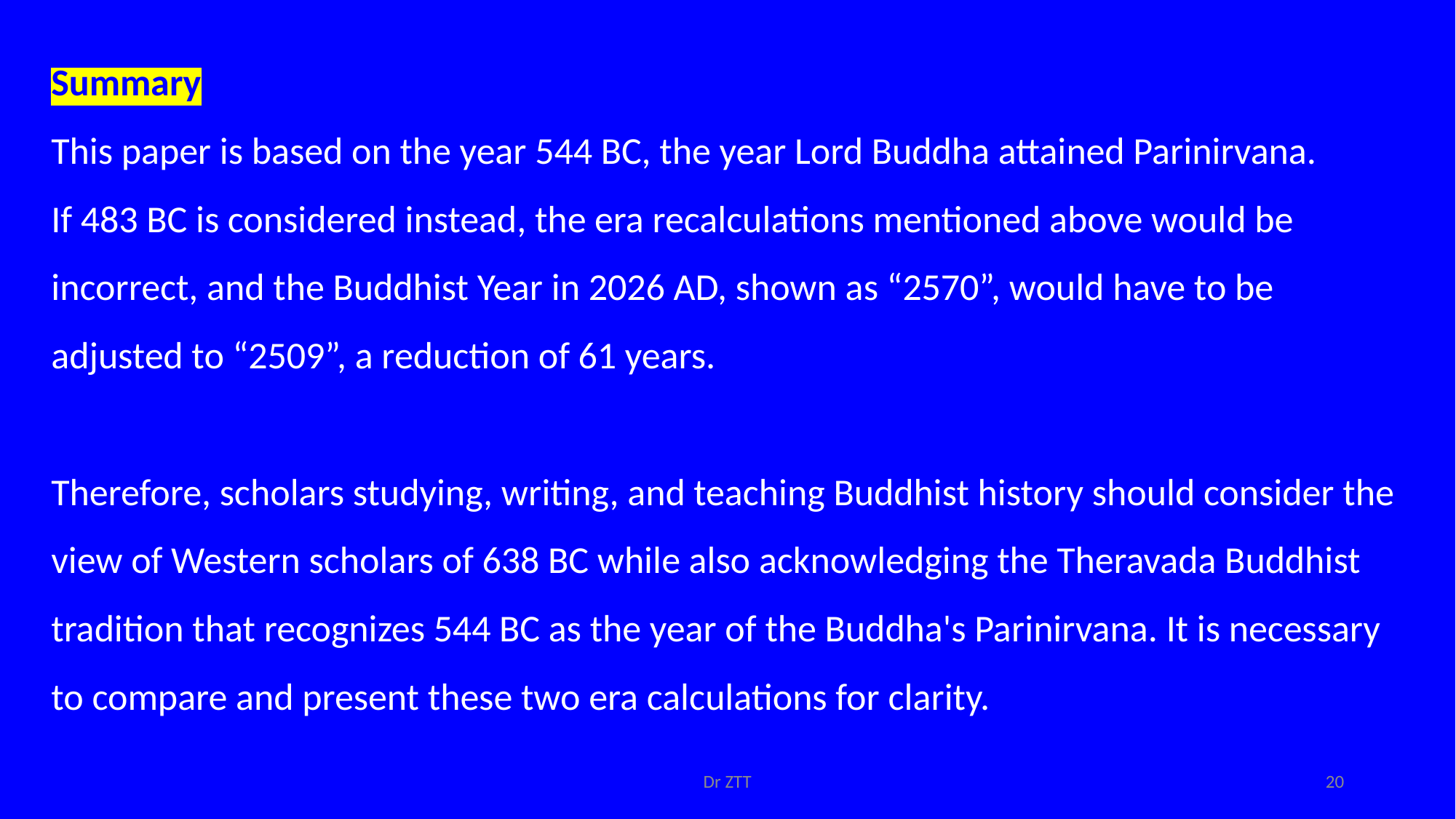

Summary
This paper is based on the year 544 BC, the year Lord Buddha attained Parinirvana.
If 483 BC is considered instead, the era recalculations mentioned above would be incorrect, and the Buddhist Year in 2026 AD, shown as “2570”, would have to be adjusted to “2509”, a reduction of 61 years.

Therefore, scholars studying, writing, and teaching Buddhist history should consider the view of Western scholars of 638 BC while also acknowledging the Theravada Buddhist tradition that recognizes 544 BC as the year of the Buddha's Parinirvana. It is necessary to compare and present these two era calculations for clarity.
Dr ZTT
20